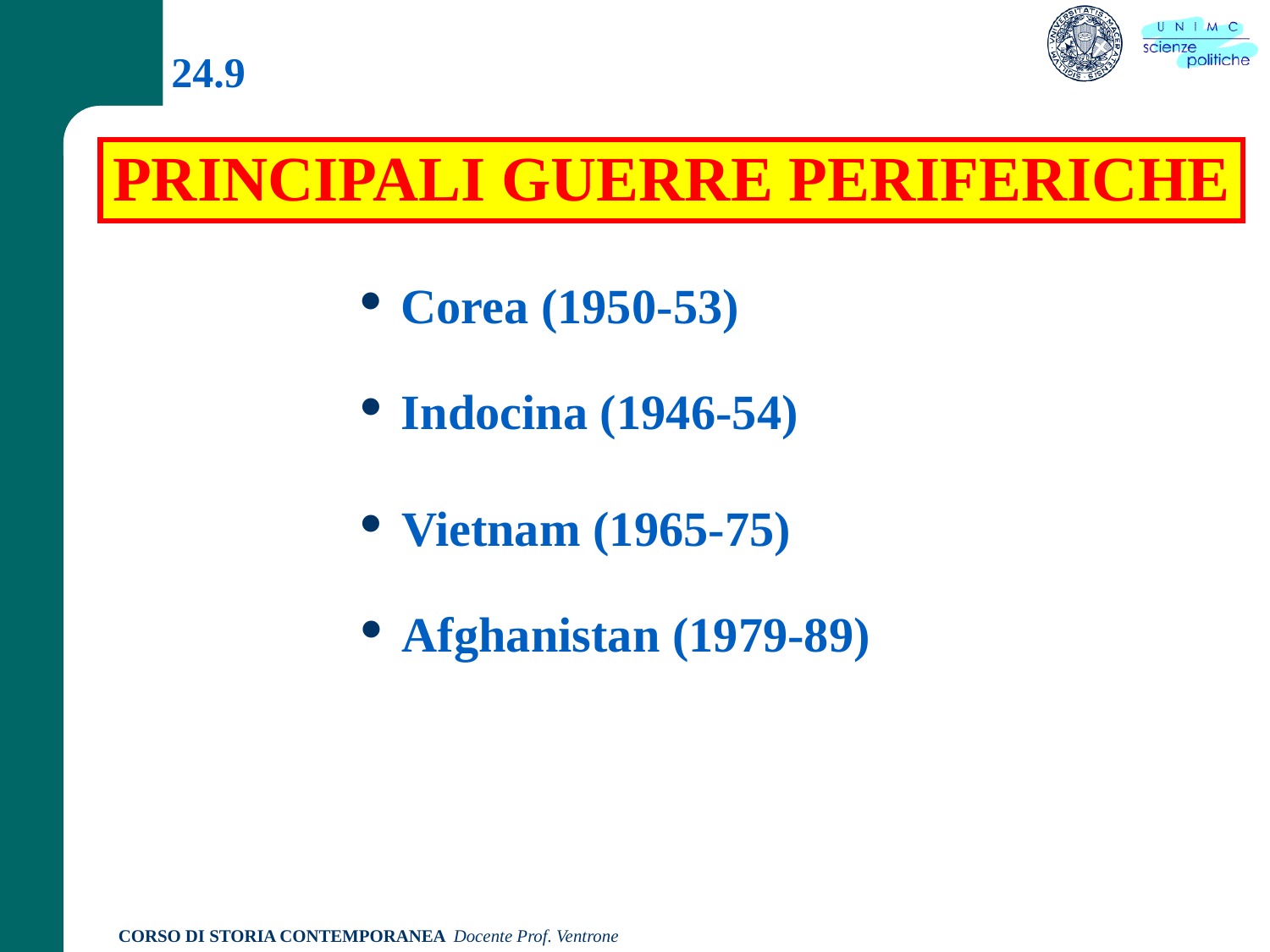

24.9
PRINCIPALI GUERRE PERIFERICHE
 Corea (1950-53)
 Indocina (1946-54)
 Vietnam (1965-75)
 Afghanistan (1979-89)